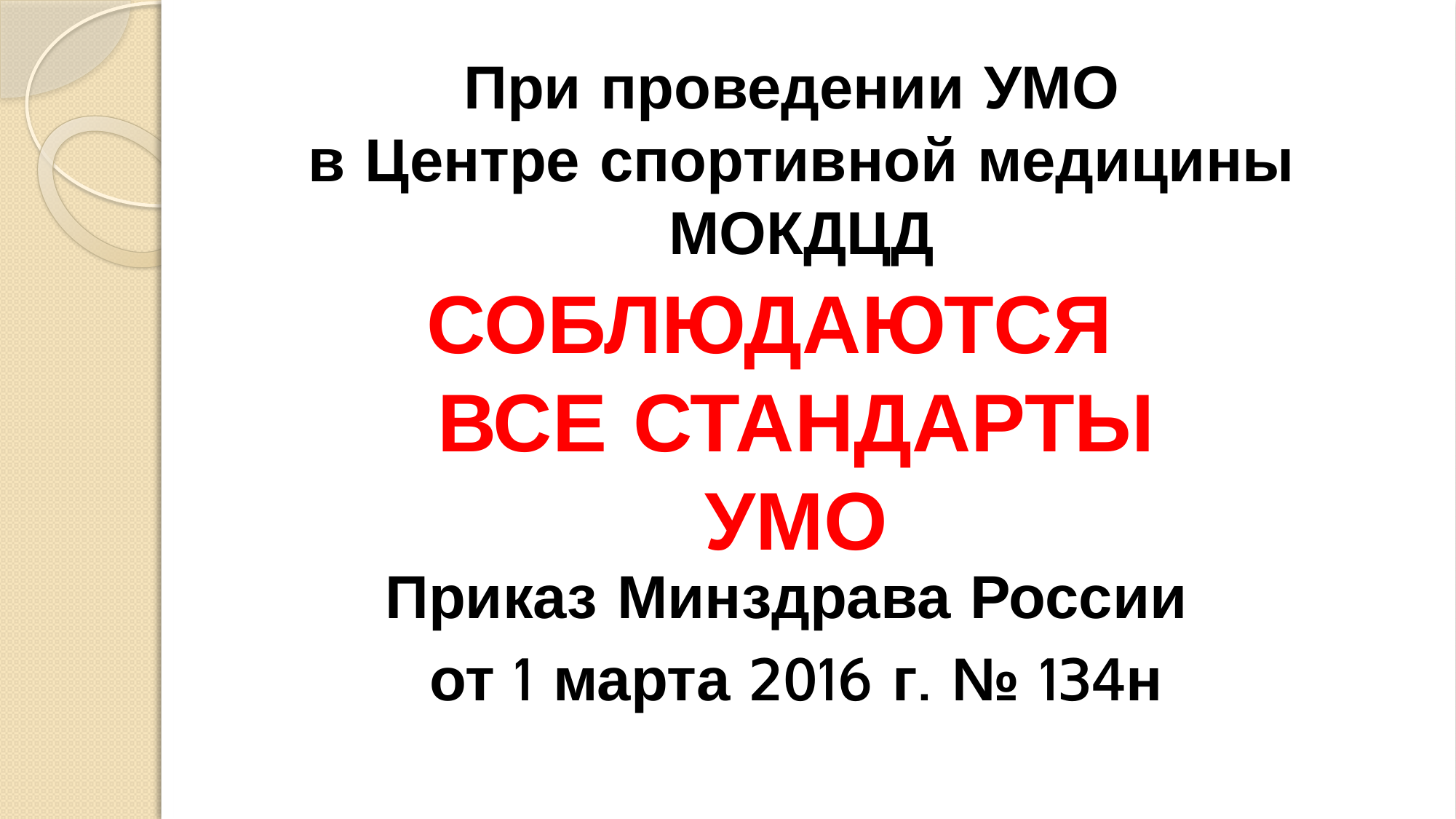

При проведении УМО
в Центре спортивной медицины МОКДЦД

СОБЛЮДАЮТСЯ
ВСЕ СТАНДАРТЫ УМО

Приказ Минздрава России
от 1 марта 2016 г. № 134н